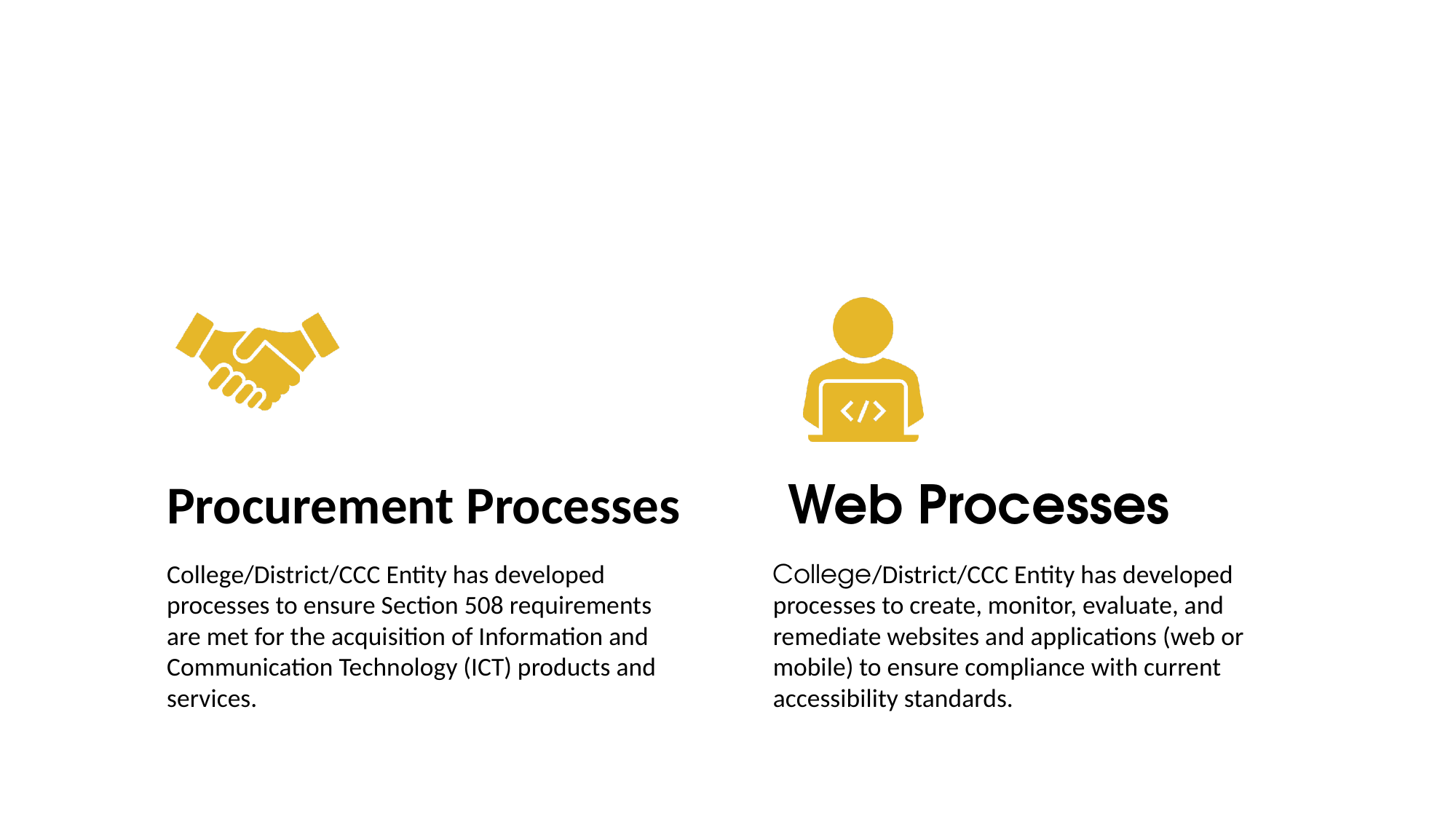

14
#
Procurement Processes
College/District/CCC Entity has developed processes to ensure Section 508 requirements are met for the acquisition of Information and Communication Technology (ICT) products and services.
 Web Processes
College/District/CCC Entity has developed processes to create, monitor, evaluate, and remediate websites and applications (web or mobile) to ensure compliance with current accessibility standards.